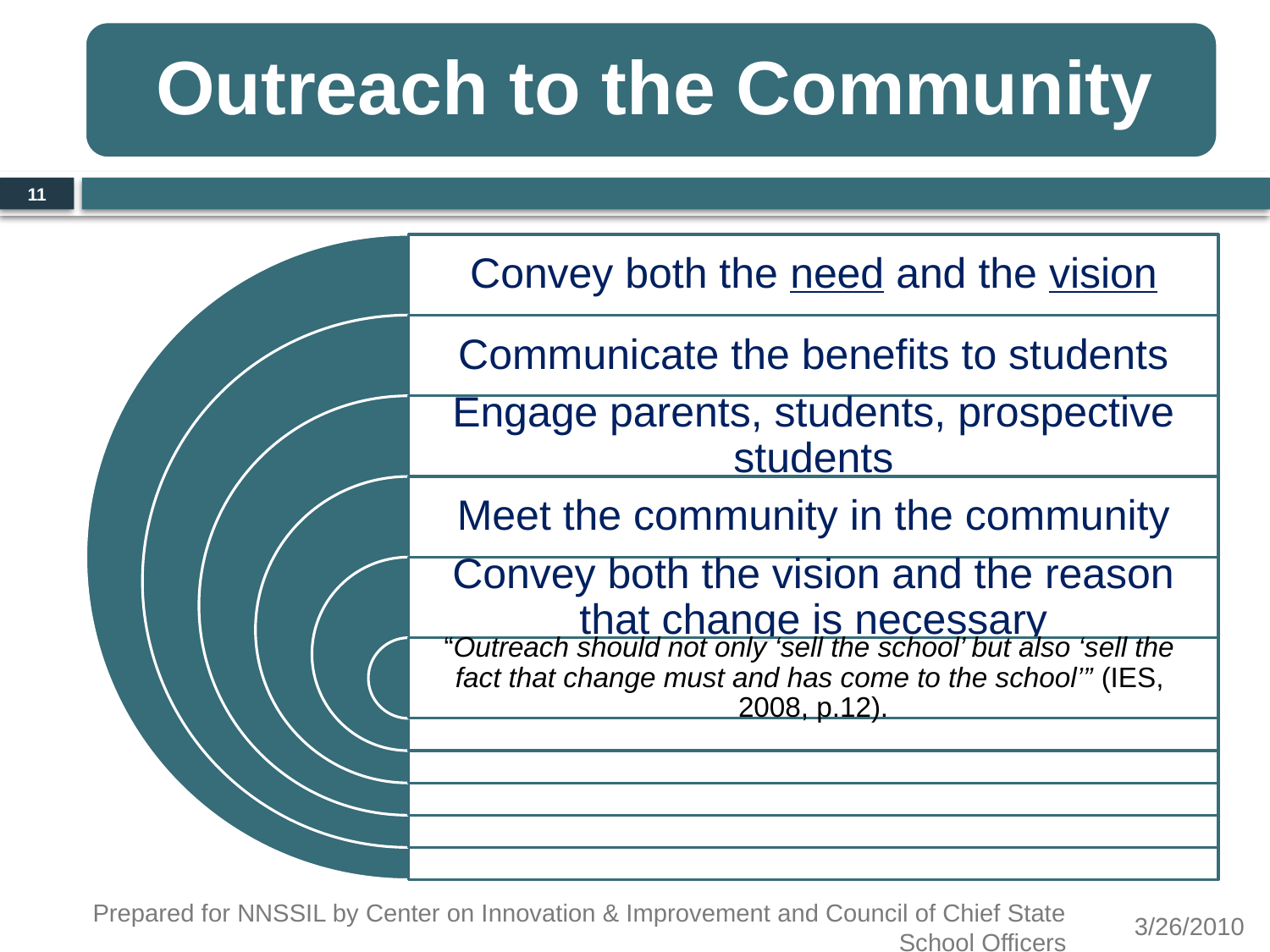

Outreach to the Community
11
Convey both the need and the vision
Communicate the benefits to students
Engage parents, students, prospective students
Meet the community in the community
Convey both the vision and the reason that change is necessary
“Outreach should not only ‘sell the school’ but also ‘sell the
fact that change must and has come to the school’” (IES,
2008, p.12).
3/26/2010
Prepared for NNSSIL by Center on Innovation & Improvement and Council of Chief State School Officers